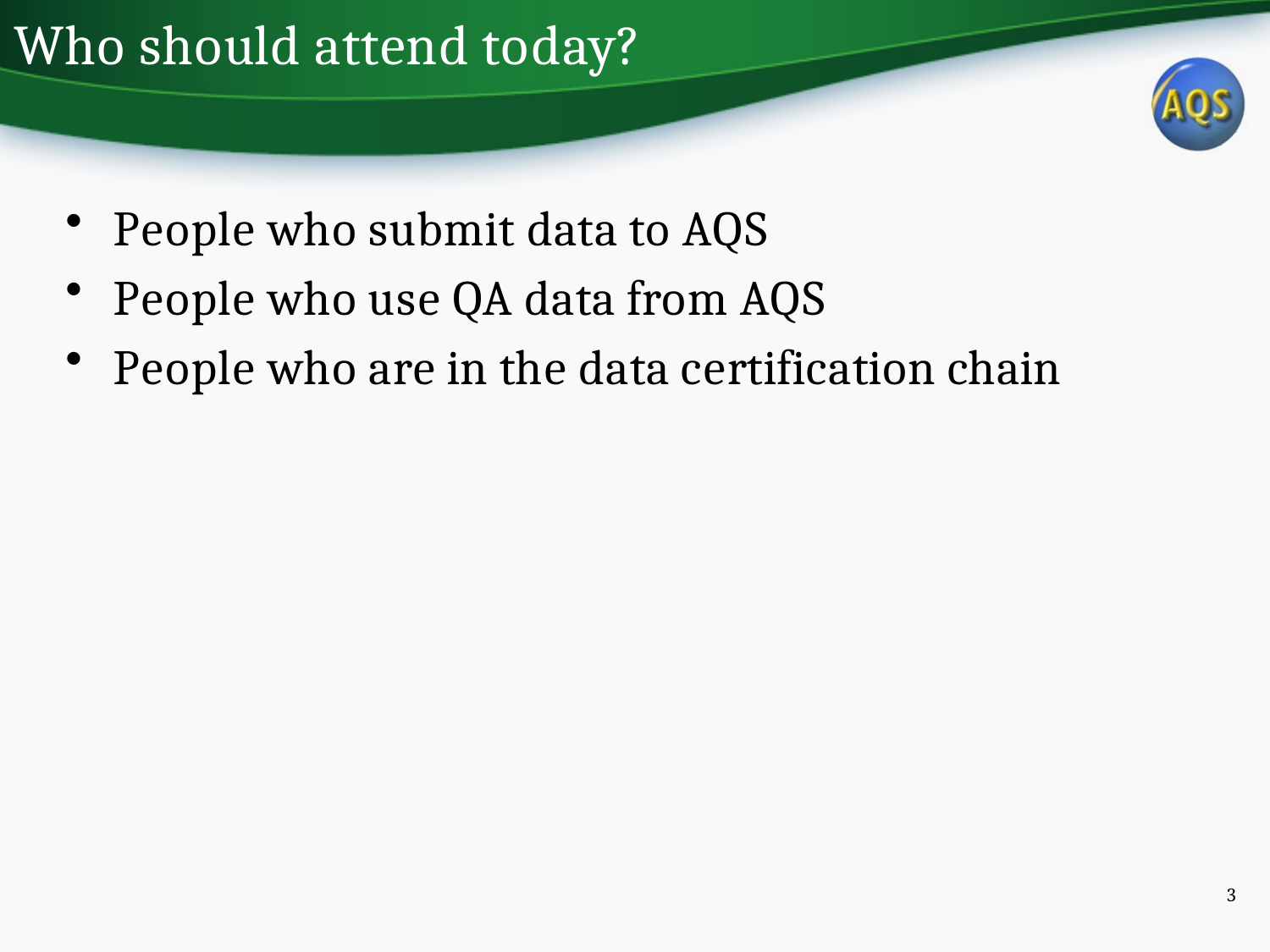

# Who should attend today?
People who submit data to AQS
People who use QA data from AQS
People who are in the data certification chain
3